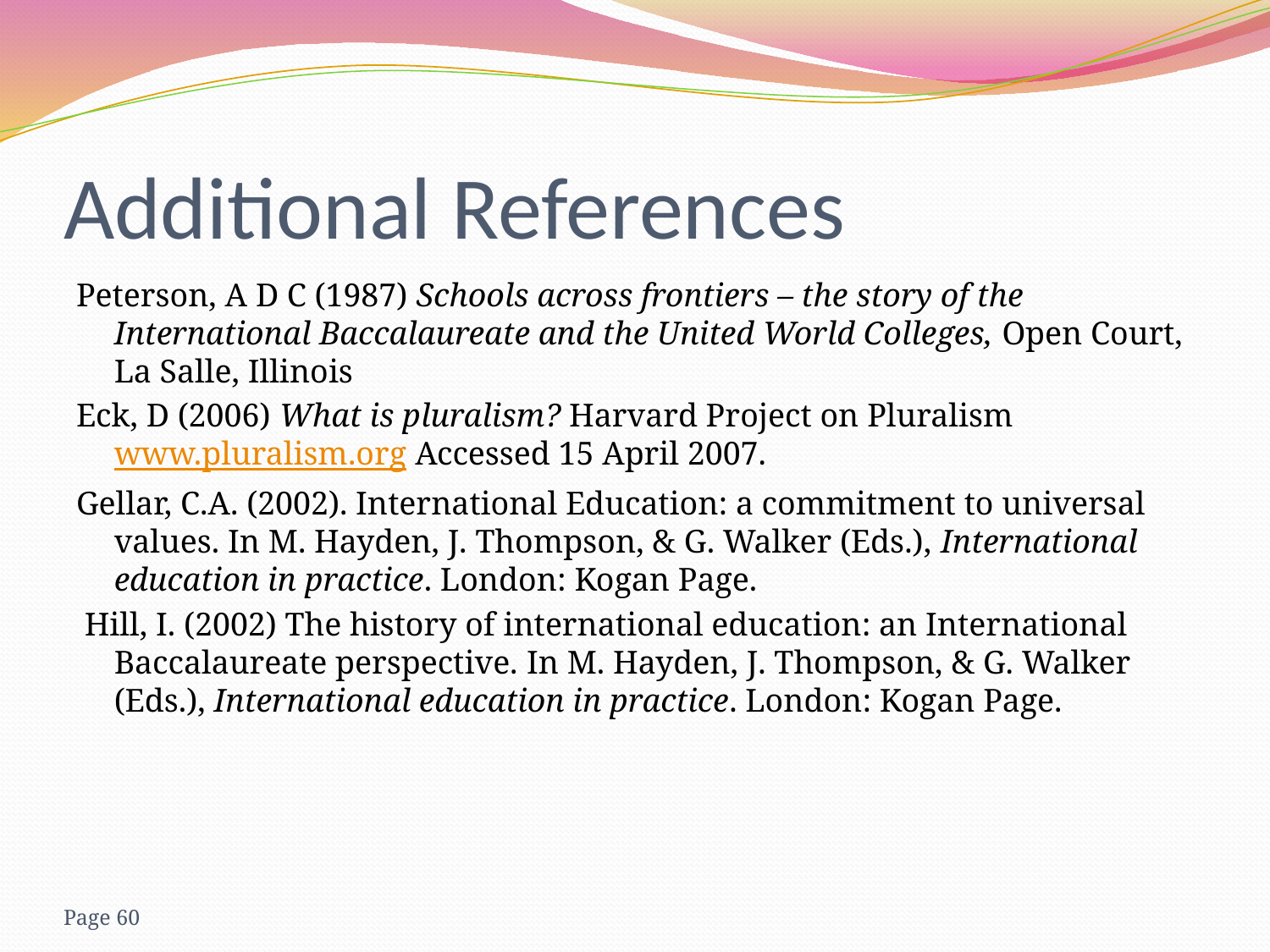

# Additional References
Peterson, A D C (1987) Schools across frontiers – the story of the International Baccalaureate and the United World Colleges, Open Court, La Salle, Illinois
Eck, D (2006) What is pluralism? Harvard Project on Pluralism www.pluralism.org Accessed 15 April 2007.
Gellar, C.A. (2002). International Education: a commitment to universal values. In M. Hayden, J. Thompson, & G. Walker (Eds.), International education in practice. London: Kogan Page.
 Hill, I. (2002) The history of international education: an International Baccalaureate perspective. In M. Hayden, J. Thompson, & G. Walker (Eds.), International education in practice. London: Kogan Page.

Page 60